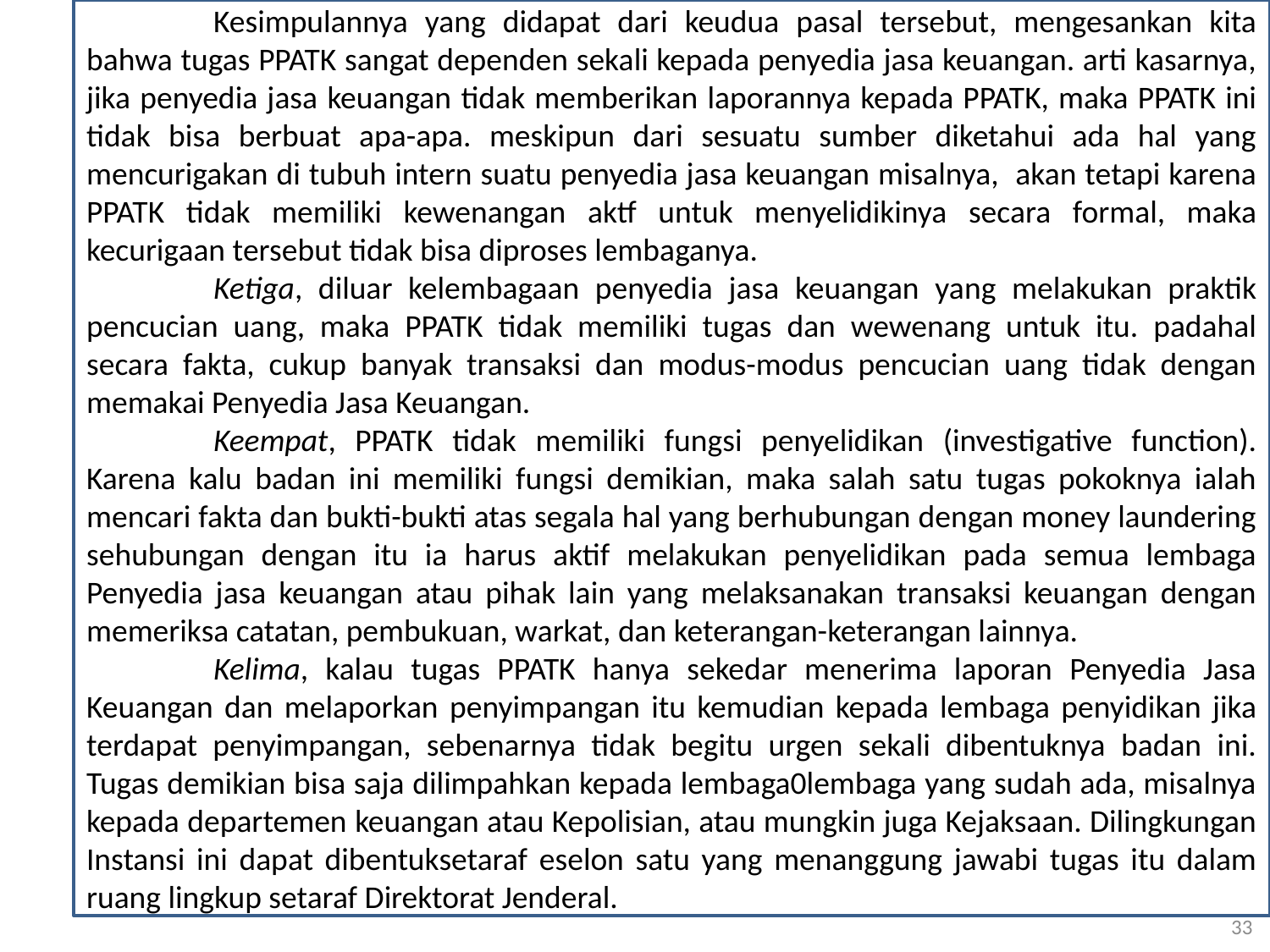

Kesimpulannya yang didapat dari keudua pasal tersebut, mengesankan kita bahwa tugas PPATK sangat dependen sekali kepada penyedia jasa keuangan. arti kasarnya, jika penyedia jasa keuangan tidak memberikan laporannya kepada PPATK, maka PPATK ini tidak bisa berbuat apa-apa. meskipun dari sesuatu sumber diketahui ada hal yang mencurigakan di tubuh intern suatu penyedia jasa keuangan misalnya,  akan tetapi karena PPATK tidak memiliki kewenangan aktf untuk menyelidikinya secara formal, maka kecurigaan tersebut tidak bisa diproses lembaganya.
	Ketiga, diluar kelembagaan penyedia jasa keuangan yang melakukan praktik pencucian uang, maka PPATK tidak memiliki tugas dan wewenang untuk itu. padahal secara fakta, cukup banyak transaksi dan modus-modus pencucian uang tidak dengan memakai Penyedia Jasa Keuangan.
	Keempat, PPATK tidak memiliki fungsi penyelidikan (investigative function). Karena kalu badan ini memiliki fungsi demikian, maka salah satu tugas pokoknya ialah mencari fakta dan bukti-bukti atas segala hal yang berhubungan dengan money laundering sehubungan dengan itu ia harus aktif melakukan penyelidikan pada semua lembaga Penyedia jasa keuangan atau pihak lain yang melaksanakan transaksi keuangan dengan memeriksa catatan, pembukuan, warkat, dan keterangan-keterangan lainnya.
	Kelima, kalau tugas PPATK hanya sekedar menerima laporan Penyedia Jasa Keuangan dan melaporkan penyimpangan itu kemudian kepada lembaga penyidikan jika terdapat penyimpangan, sebenarnya tidak begitu urgen sekali dibentuknya badan ini. Tugas demikian bisa saja dilimpahkan kepada lembaga0lembaga yang sudah ada, misalnya kepada departemen keuangan atau Kepolisian, atau mungkin juga Kejaksaan. Dilingkungan Instansi ini dapat dibentuksetaraf eselon satu yang menanggung jawabi tugas itu dalam ruang lingkup setaraf Direktorat Jenderal.
33